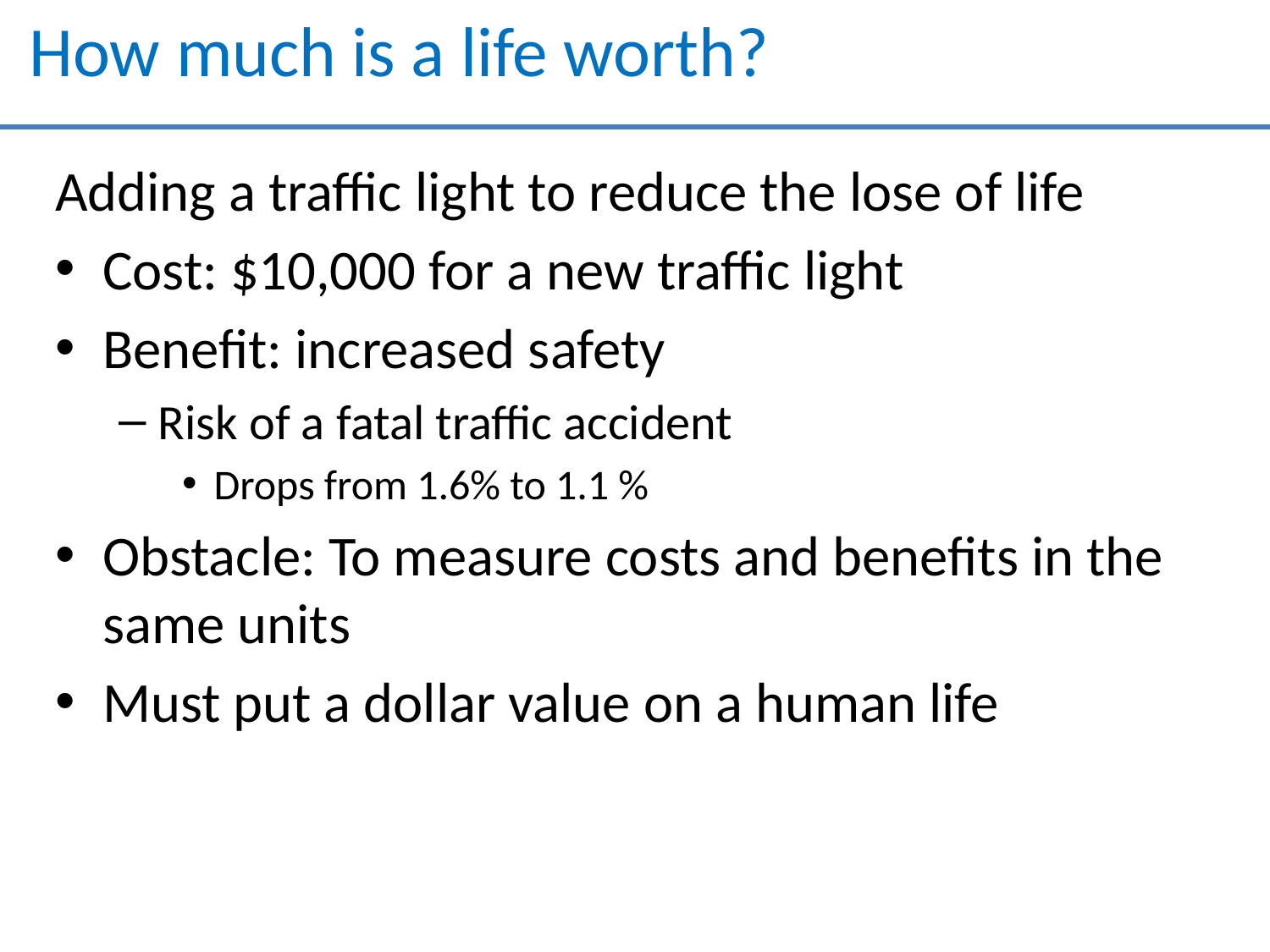

# How much is a life worth?
Adding a traffic light to reduce the lose of life
Cost: $10,000 for a new traffic light
Benefit: increased safety
Risk of a fatal traffic accident
Drops from 1.6% to 1.1 %
Obstacle: To measure costs and benefits in the same units
Must put a dollar value on a human life